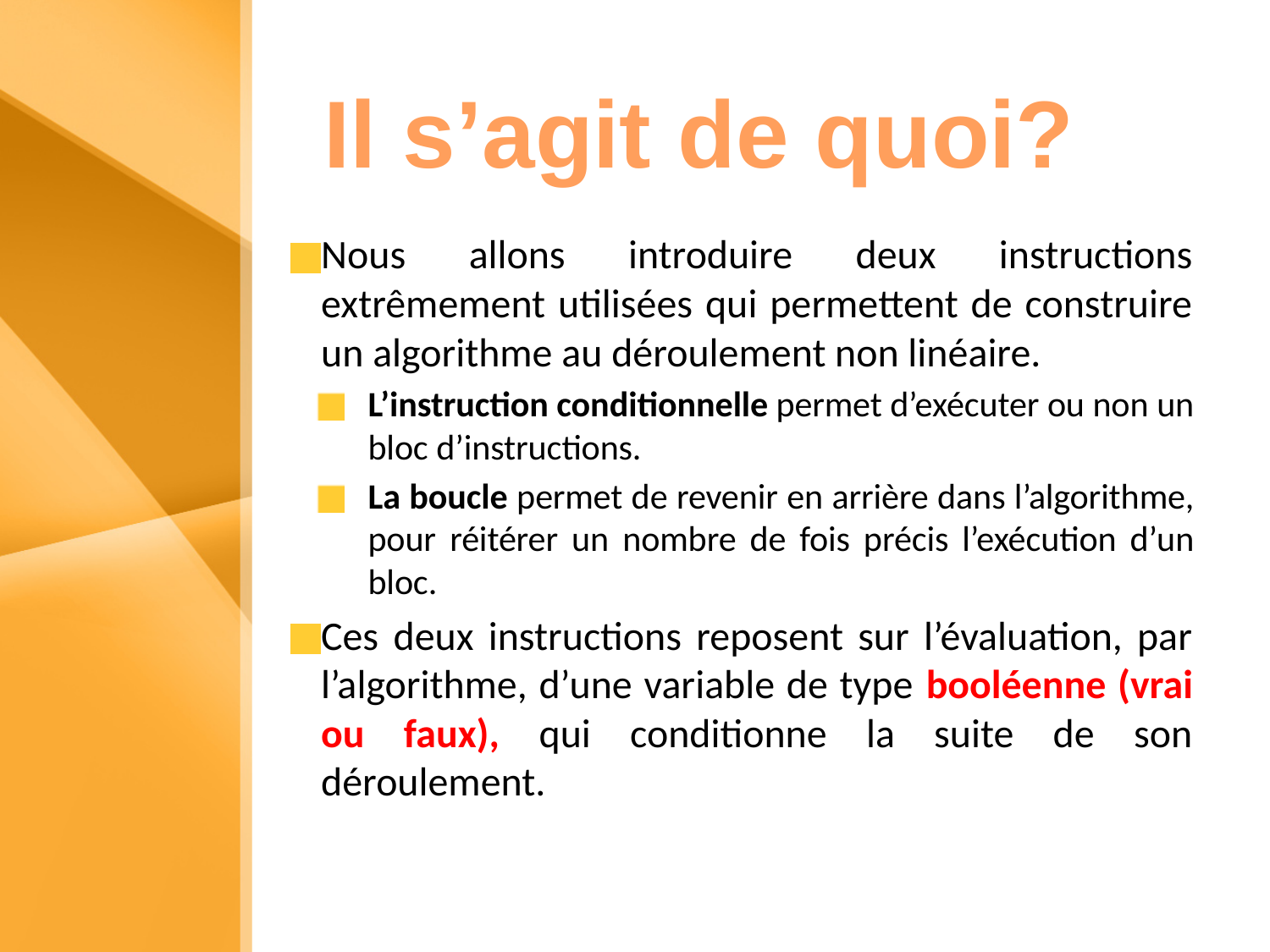

Il s’agit de quoi?
Nous allons introduire deux instructions extrêmement utilisées qui permettent de construire un algorithme au déroulement non linéaire.
L’instruction conditionnelle permet d’exécuter ou non un bloc d’instructions.
La boucle permet de revenir en arrière dans l’algorithme, pour réitérer un nombre de fois précis l’exécution d’un bloc.
Ces deux instructions reposent sur l’évaluation, par l’algorithme, d’une variable de type booléenne (vrai ou faux), qui conditionne la suite de son déroulement.